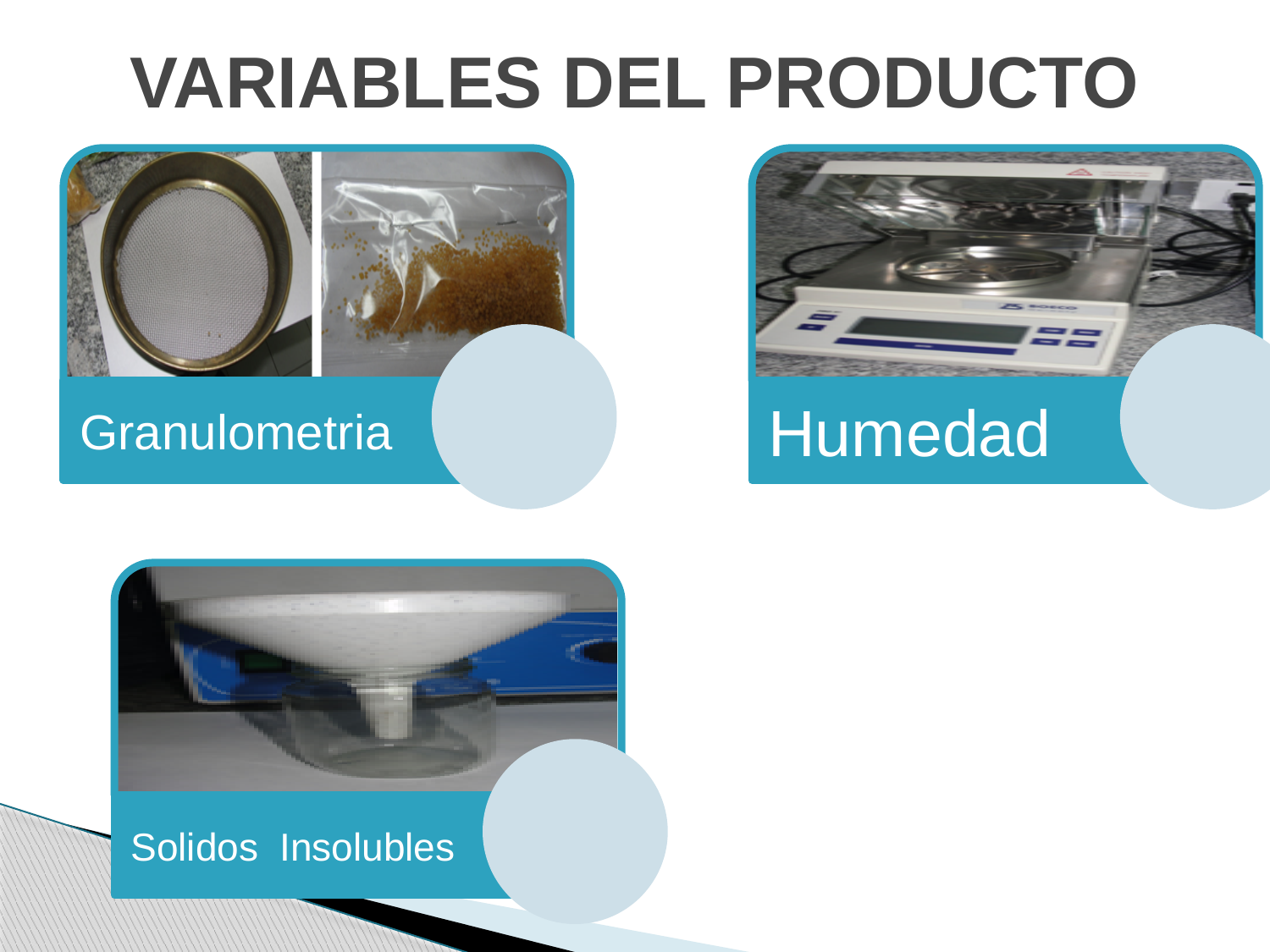

# VARIABLES DEL PRODUCTO
Granulometria
Humedad
Solidos  Insolubles